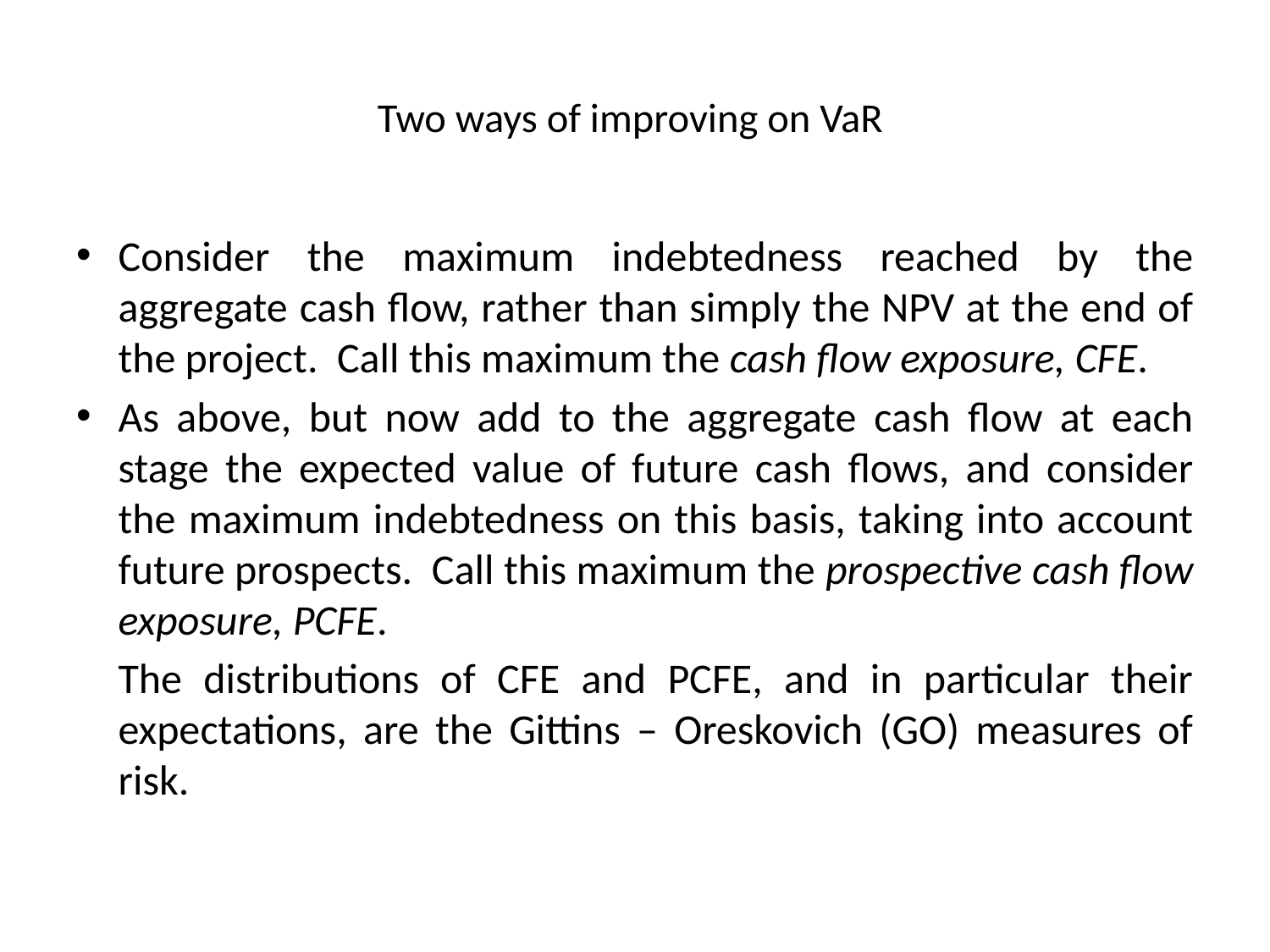

# Two ways of improving on VaR
Consider the maximum indebtedness reached by the aggregate cash flow, rather than simply the NPV at the end of the project.  Call this maximum the cash flow exposure, CFE.
As above, but now add to the aggregate cash flow at each stage the expected value of future cash flows, and consider the maximum indebtedness on this basis, taking into account future prospects.  Call this maximum the prospective cash flow exposure, PCFE.
	The distributions of CFE and PCFE, and in particular their expectations, are the Gittins – Oreskovich (GO) measures of risk.